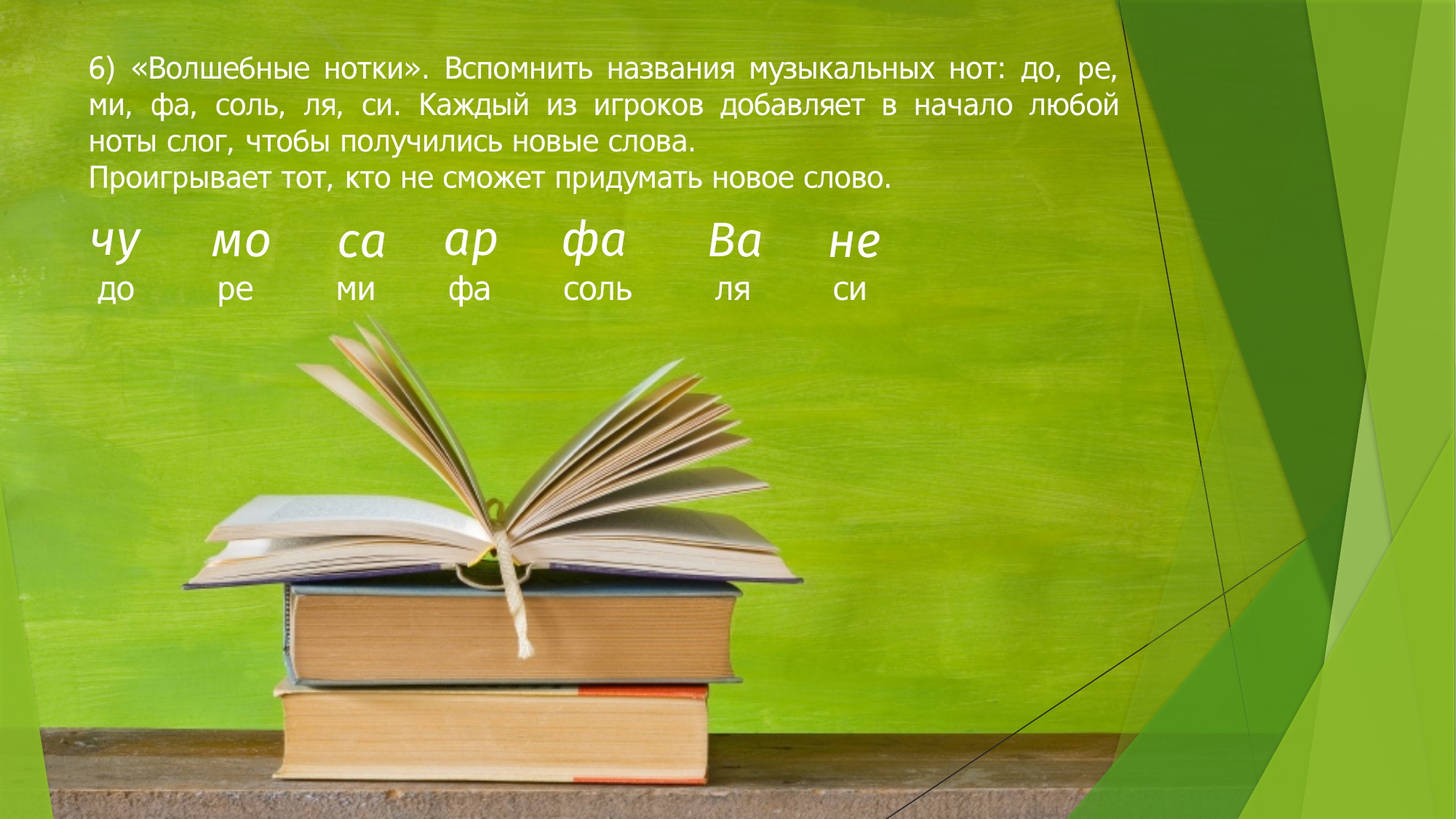

6) «Волшебные нотки». Вспомнить названия музыкальных нот: до, ре, ми, фа, соль, ля, си. Каждый из игроков добавляет в начало любой ноты слог, чтобы получились новые слова.
Проигрывает тот, кто не сможет придумать новое слово.
ар
чу
фа
мо
Ва
са
не
до        ре        ми       фа       соль        ля        си